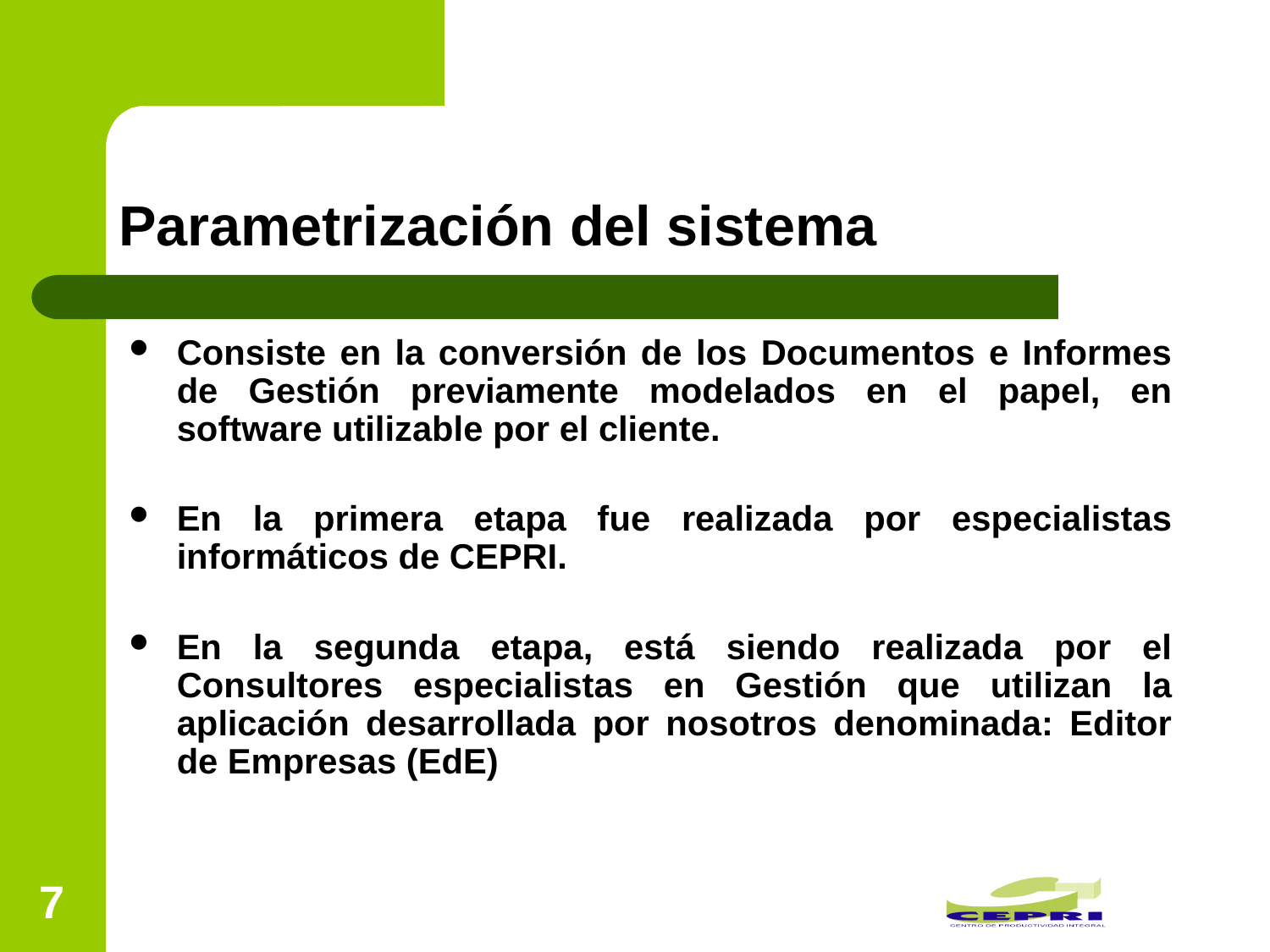

# Parametrización del sistema
Consiste en la conversión de los Documentos e Informes de Gestión previamente modelados en el papel, en software utilizable por el cliente.

En la primera etapa fue realizada por especialistas informáticos de CEPRI.

En la segunda etapa, está siendo realizada por el Consultores especialistas en Gestión que utilizan la aplicación desarrollada por nosotros denominada: Editor de Empresas (EdE)

7